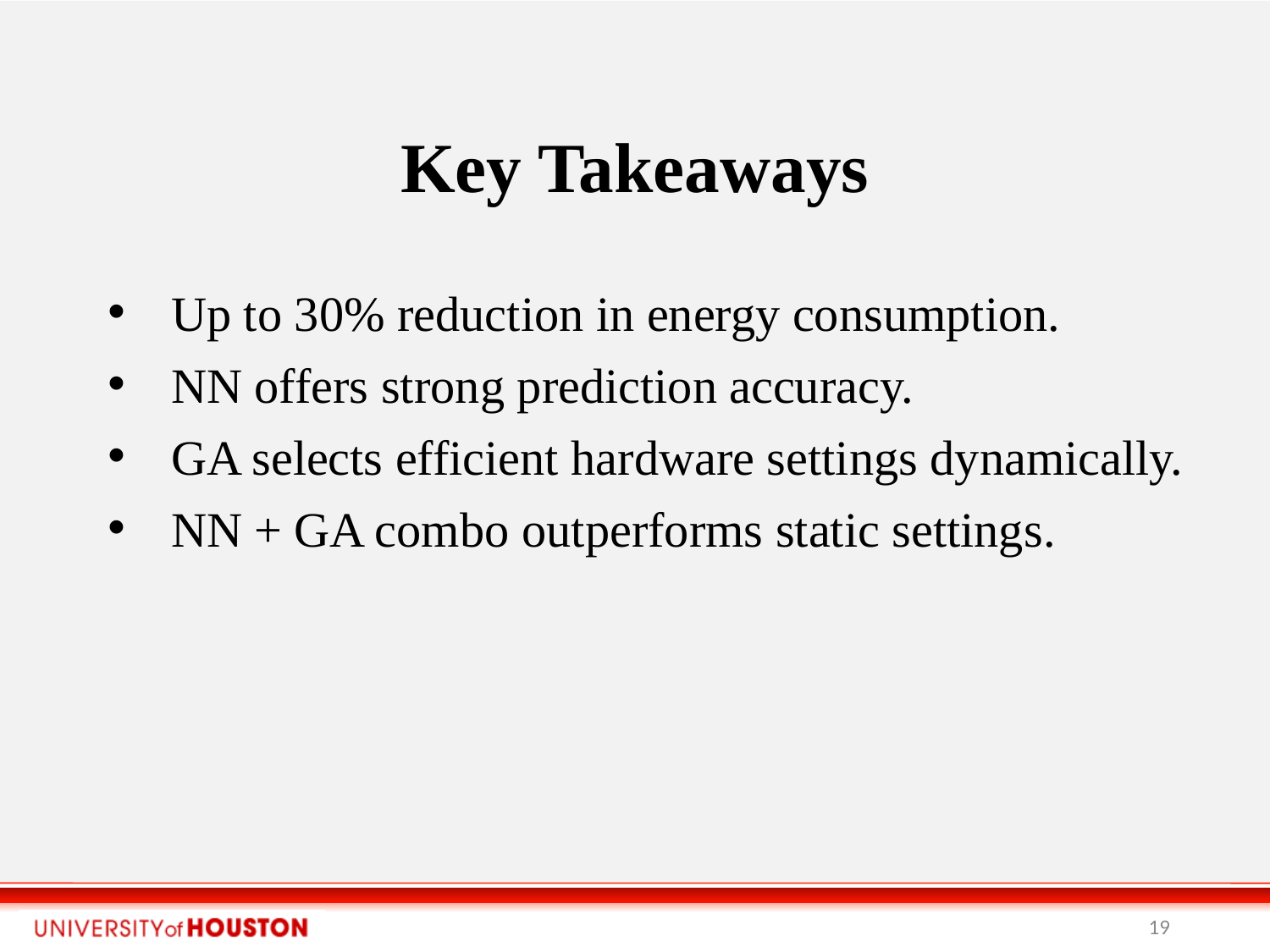

Key Takeaways
Up to 30% reduction in energy consumption.
NN offers strong prediction accuracy.
GA selects efficient hardware settings dynamically.
NN + GA combo outperforms static settings.
19